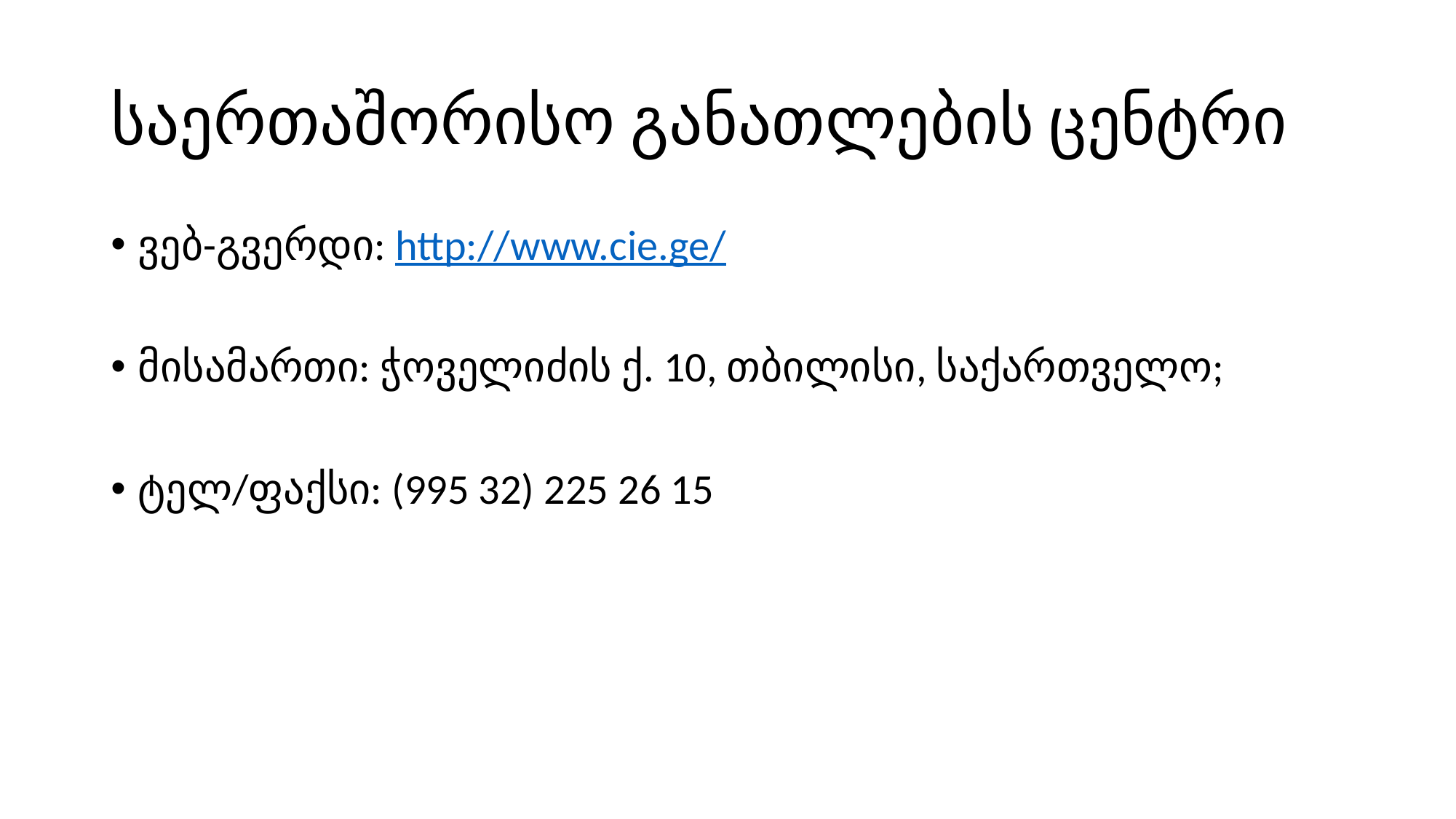

# საერთაშორისო განათლების ცენტრი
ვებ-გვერდი: http://www.cie.ge/

მისამართი: ჭოველიძის ქ. 10, თბილისი, საქართველო;

ტელ/ფაქსი: (995 32) 225 26 15